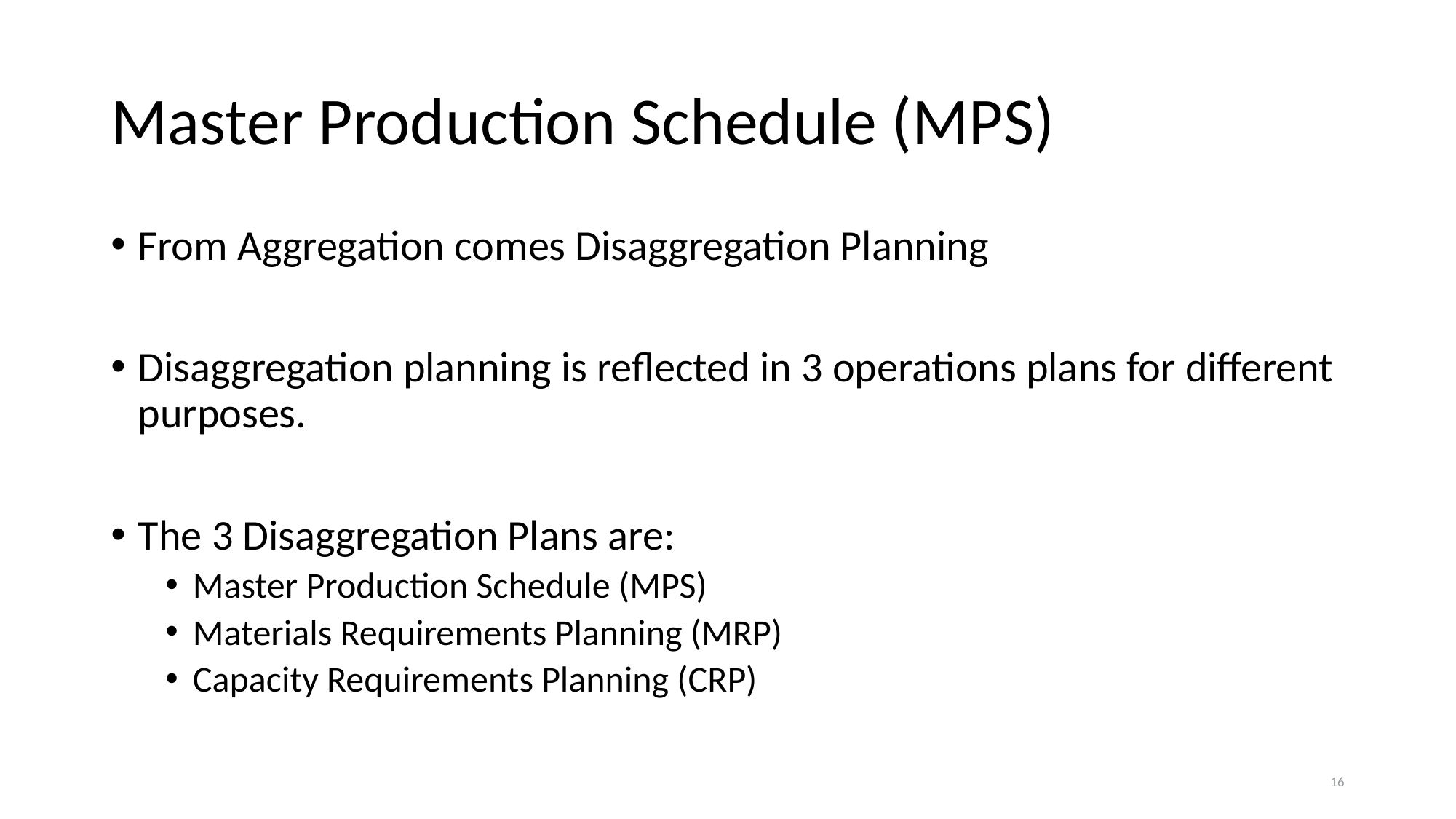

# Master Production Schedule (MPS)
From Aggregation comes Disaggregation Planning

Disaggregation planning is reflected in 3 operations plans for different purposes.

The 3 Disaggregation Plans are:
Master Production Schedule (MPS)
Materials Requirements Planning (MRP)
Capacity Requirements Planning (CRP)

16